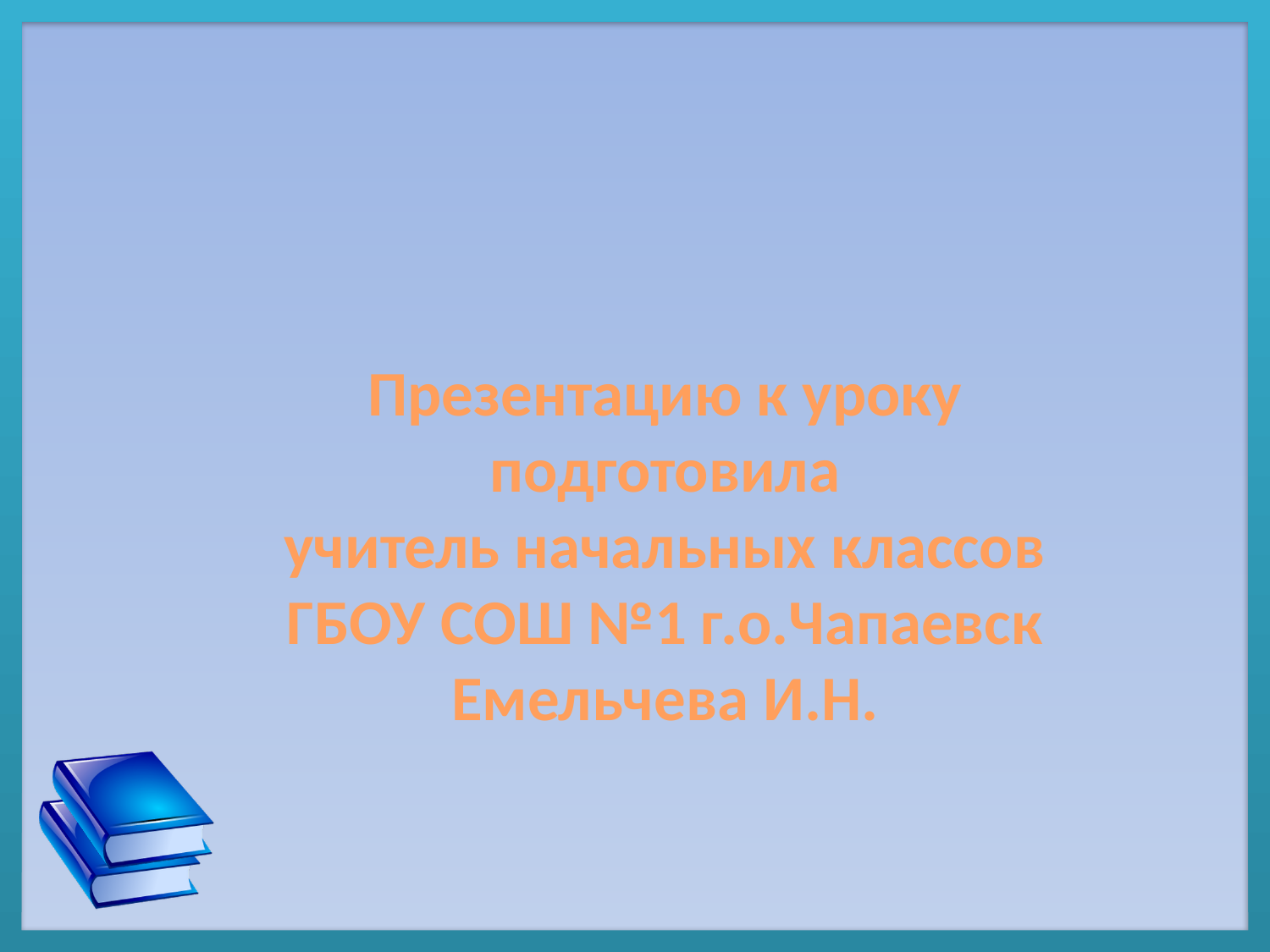

Презентацию к уроку
подготовила
учитель начальных классов
ГБОУ СОШ №1 г.о.Чапаевск
Емельчева И.Н.